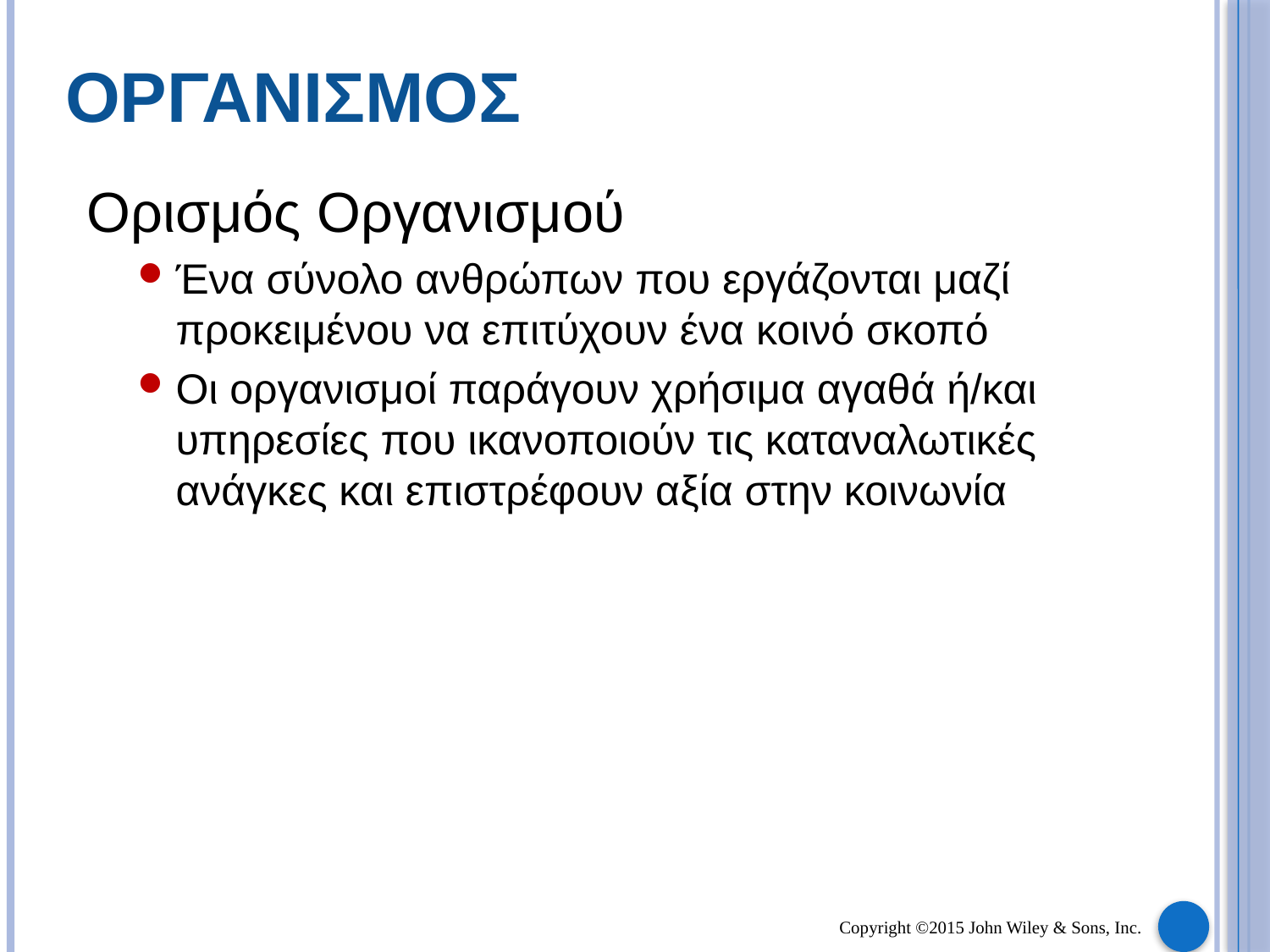

ΟΡΓΑΝΙΣΜΟΣ
Ορισμός Οργανισμού
Ένα σύνολο ανθρώπων που εργάζονται μαζί προκειμένου να επιτύχουν ένα κοινό σκοπό
Οι οργανισμοί παράγουν χρήσιμα αγαθά ή/και υπηρεσίες που ικανοποιούν τις καταναλωτικές ανάγκες και επιστρέφουν αξία στην κοινωνία